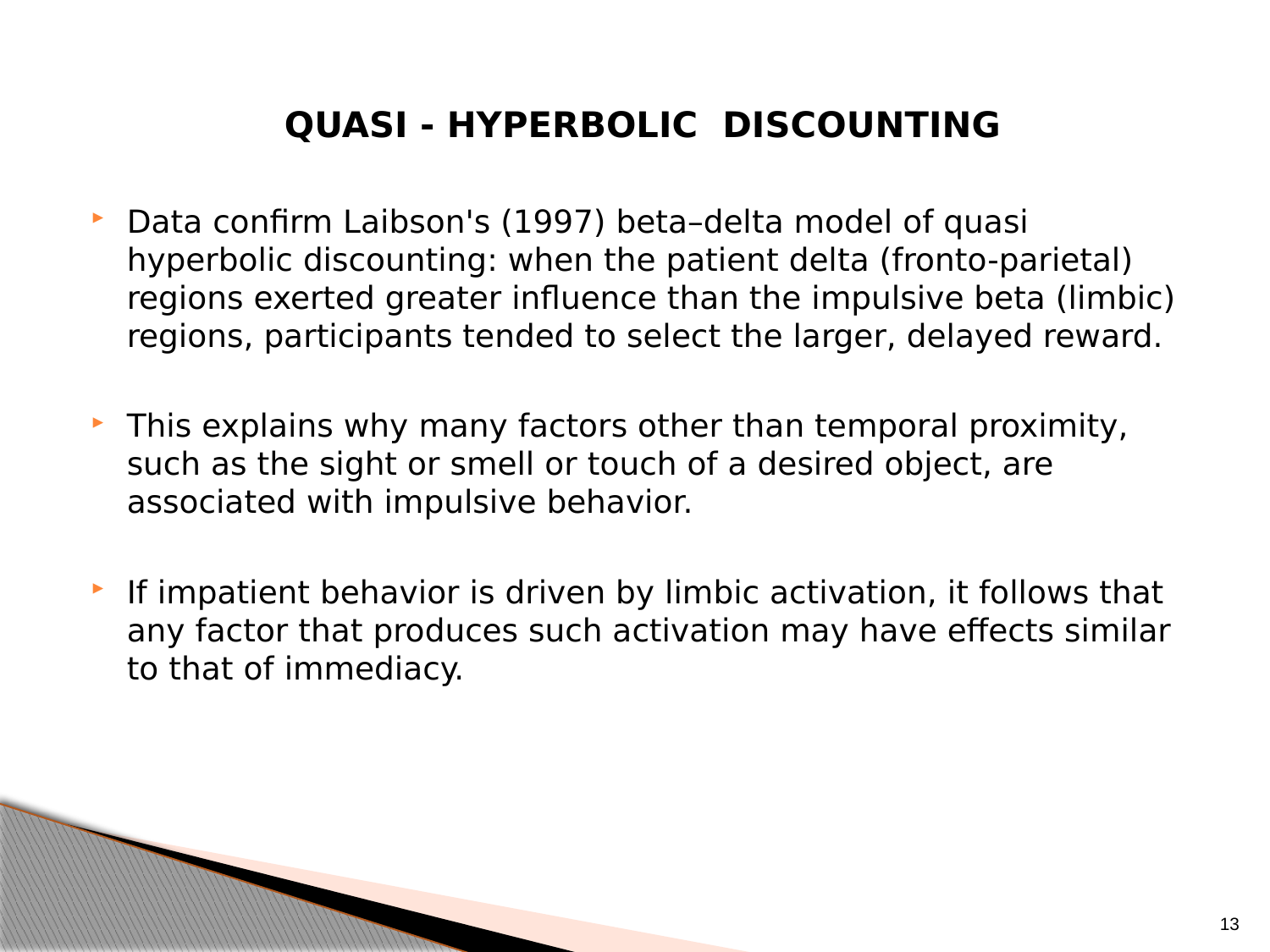

Quasi - Hyperbolic  discounting

Data confirm Laibson's (1997) beta–delta model of quasi hyperbolic discounting: when the patient delta (fronto-parietal) regions exerted greater influence than the impulsive beta (limbic) regions, participants tended to select the larger, delayed reward.

This explains why many factors other than temporal proximity, such as the sight or smell or touch of a desired object, are associated with impulsive behavior.

If impatient behavior is driven by limbic activation, it follows that any factor that produces such activation may have effects similar to that of immediacy.

13